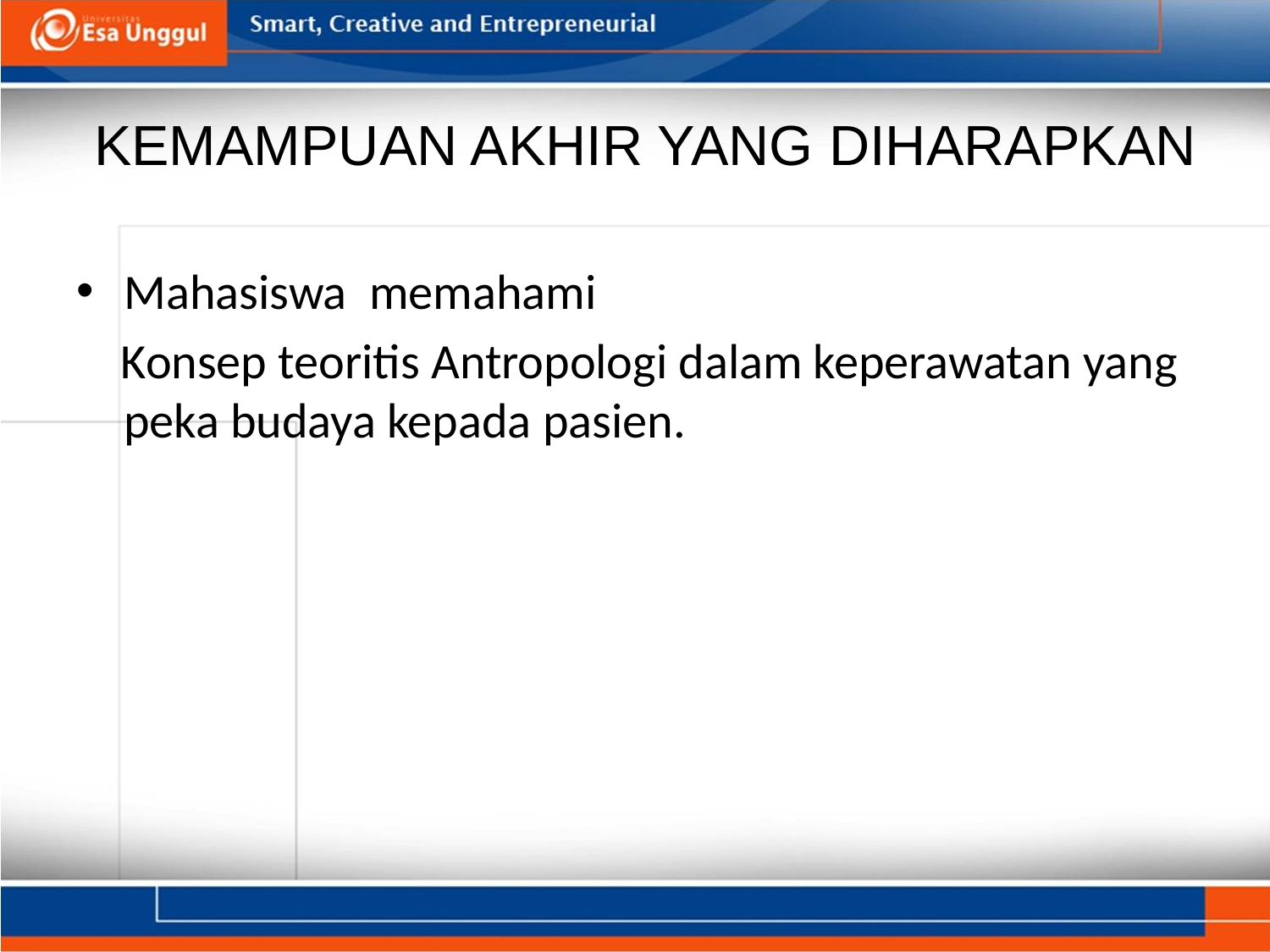

# KEMAMPUAN AKHIR YANG DIHARAPKAN
Mahasiswa  memahami
    Konsep teoritis Antropologi dalam keperawatan yang peka budaya kepada pasien.